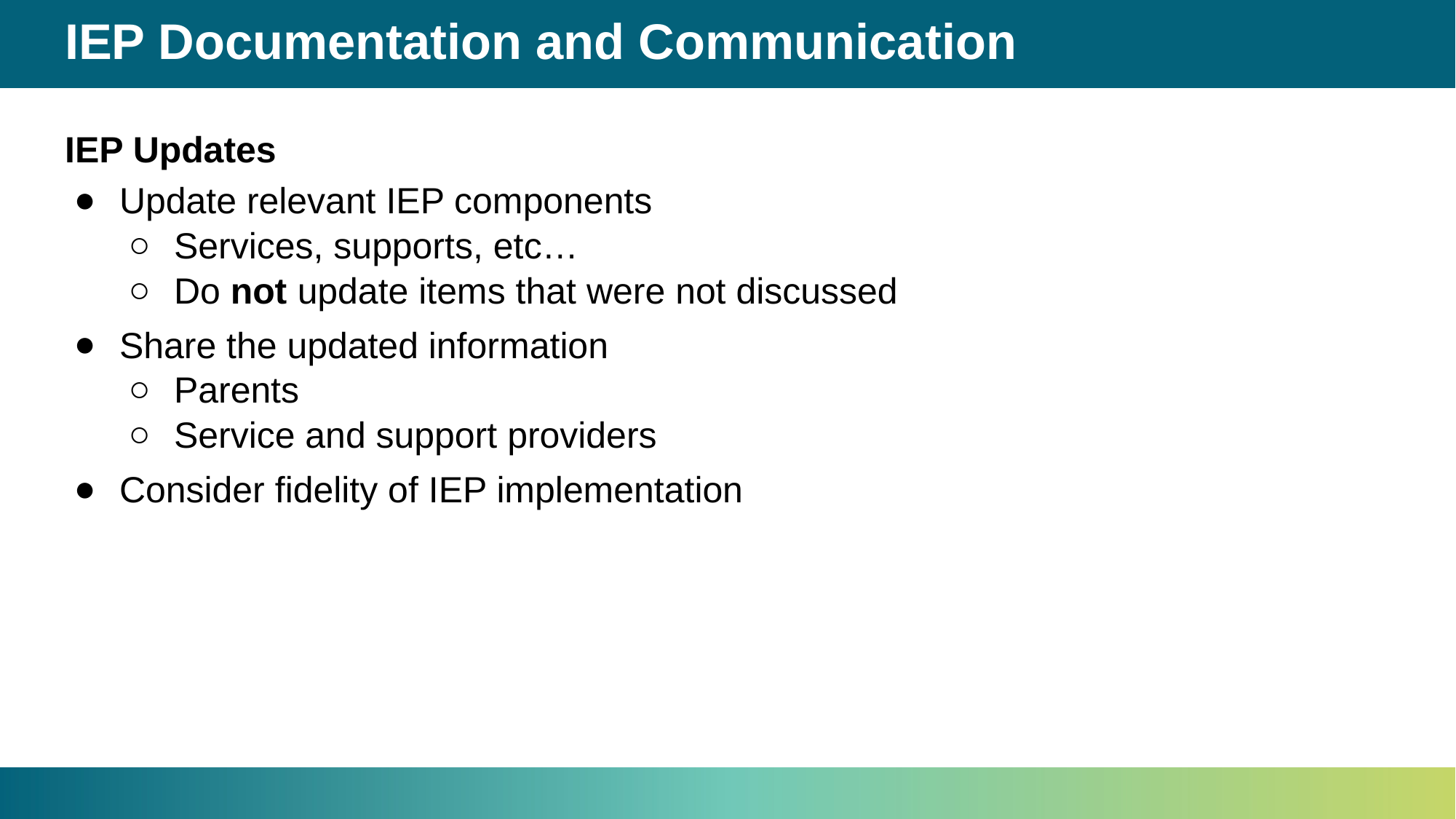

# IEP Documentation and Communication
IEP Updates
Update relevant IEP components
Services, supports, etc…
Do not update items that were not discussed
Share the updated information
Parents
Service and support providers
Consider fidelity of IEP implementation